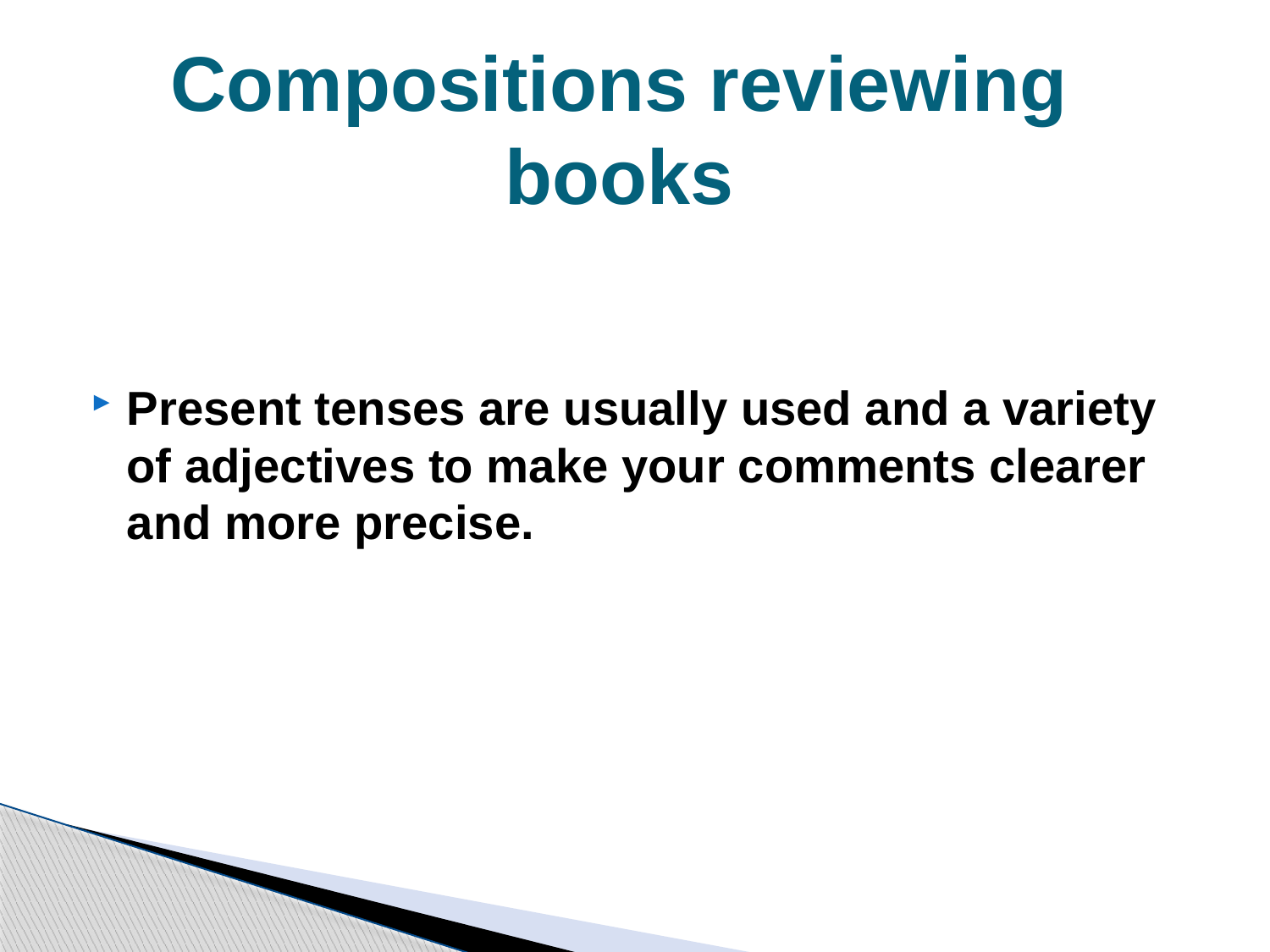

Compositions reviewing books

Present tenses are usually used and a variety of adjectives to make your comments clearer and more precise.